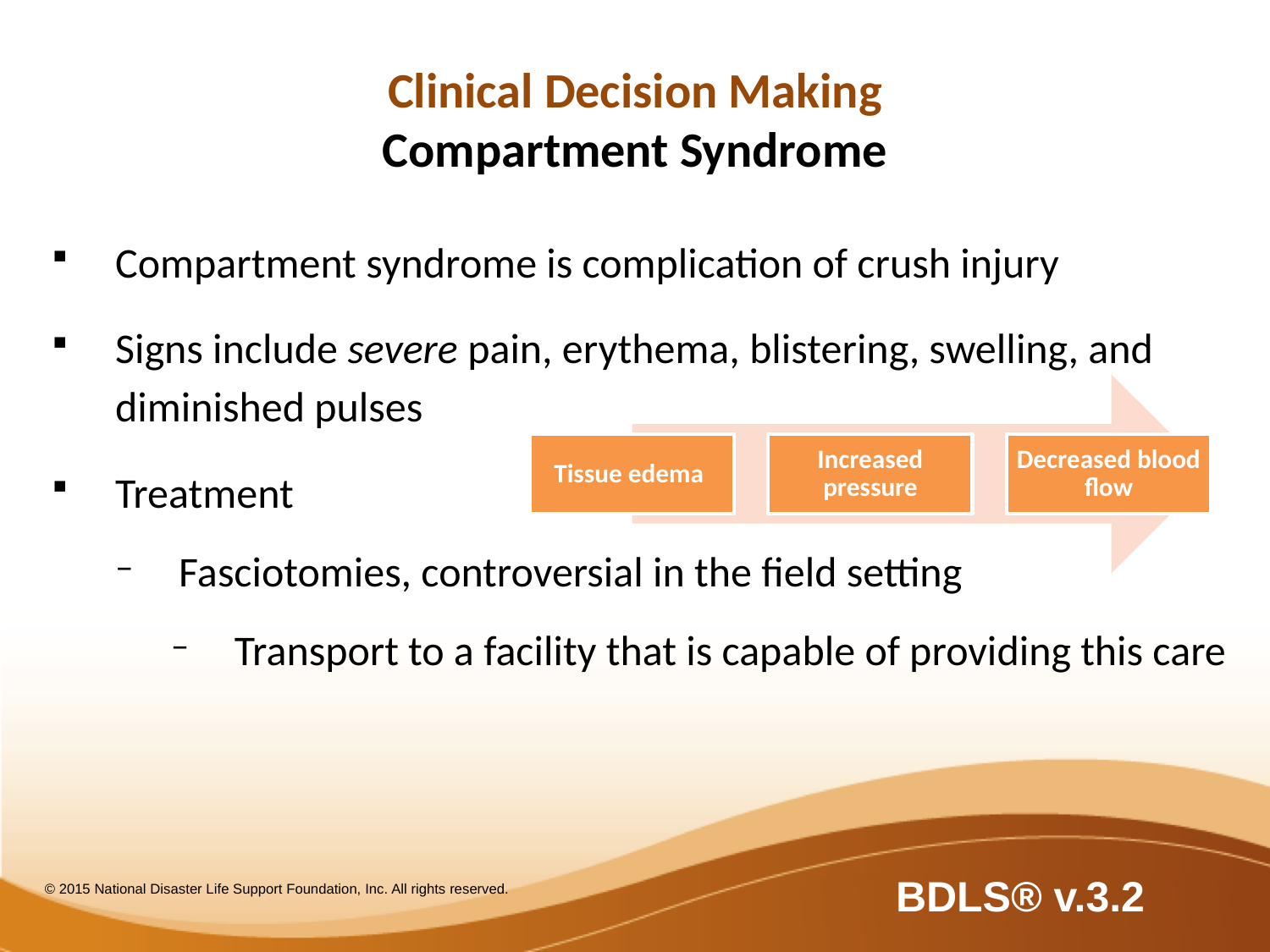

# Clinical Decision Making Compartment Syndrome
Compartment syndrome is complication of crush injury
Signs include severe pain, erythema, blistering, swelling, and diminished pulses
Treatment
Fasciotomies, controversial in the field setting
Transport to a facility that is capable of providing this care
Tissue edema
Increased pressure
Decreased blood flow